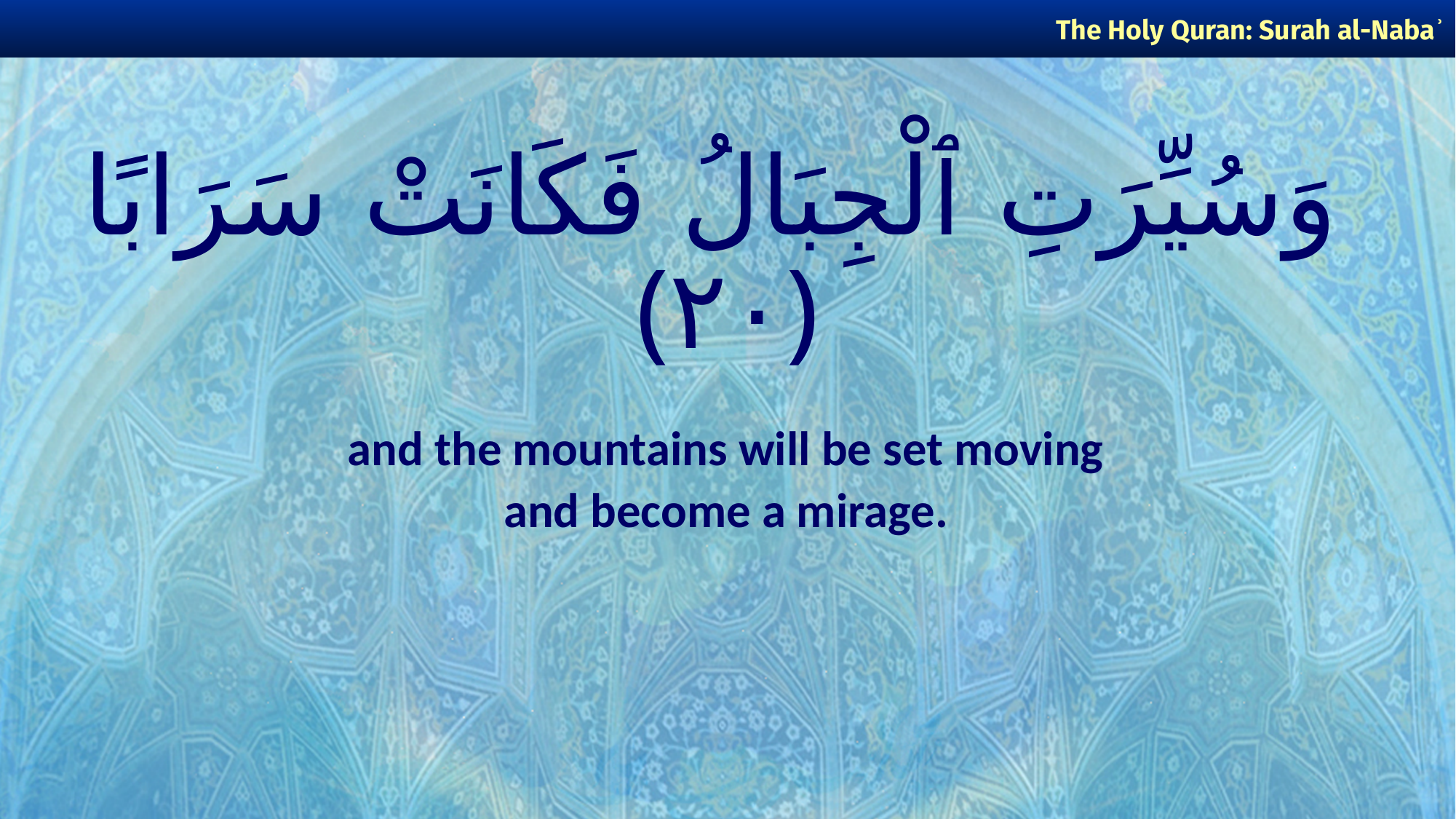

The Holy Quran: Surah al-Nabaʾ
# وَسُيِّرَتِ ٱلْجِبَالُ فَكَانَتْ سَرَابًا ﴿٢٠﴾
and the mountains will be set moving
and become a mirage.